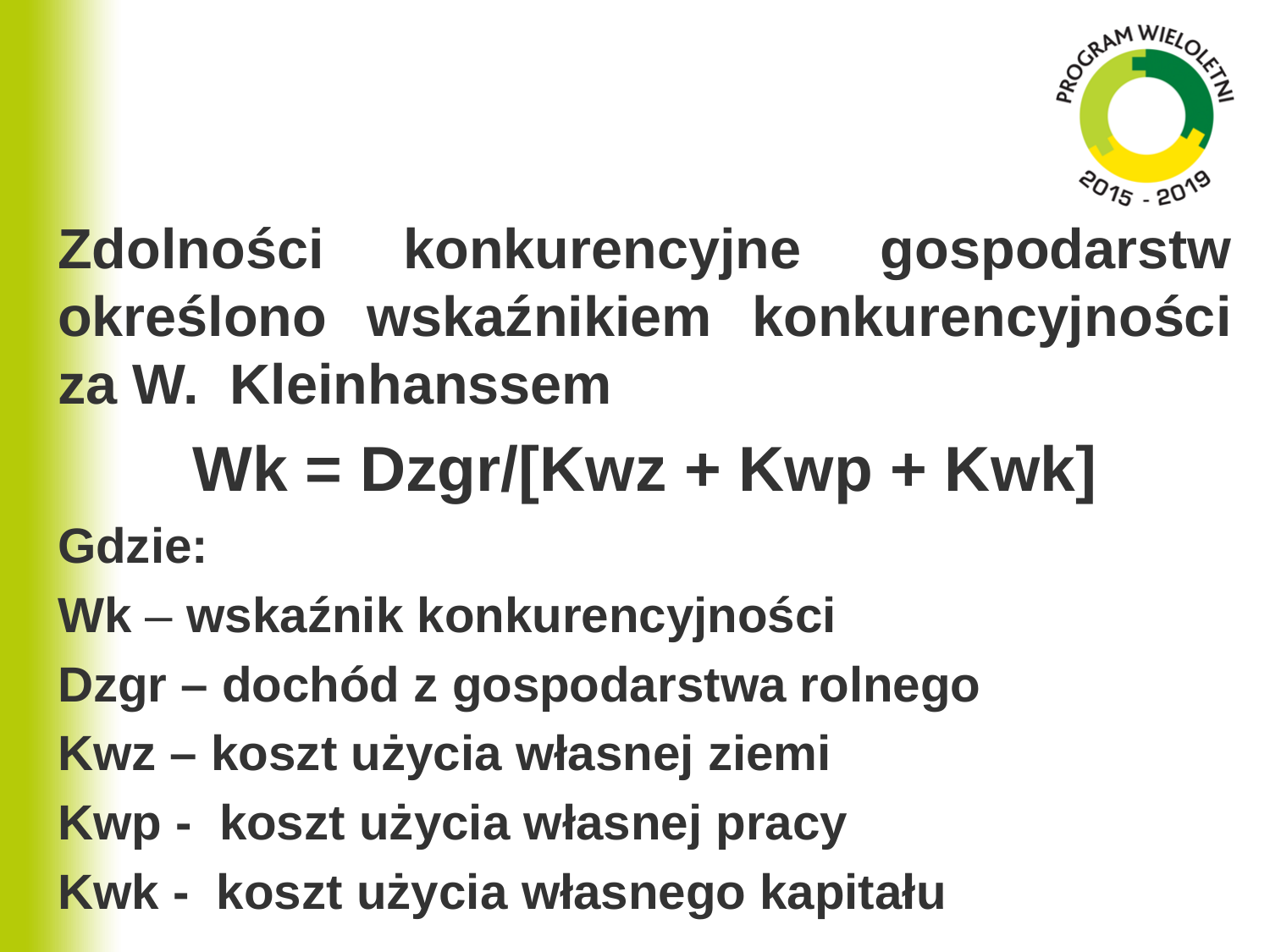

#
Zdolności konkurencyjne gospodarstw określono wskaźnikiem konkurencyjności za W.  Kleinhanssem
Wk = Dzgr/[Kwz + Kwp + Kwk]
Gdzie:
Wk – wskaźnik konkurencyjności
Dzgr – dochód z gospodarstwa rolnego
Kwz – koszt użycia własnej ziemi
Kwp -  koszt użycia własnej pracy
Kwk -  koszt użycia własnego kapitału